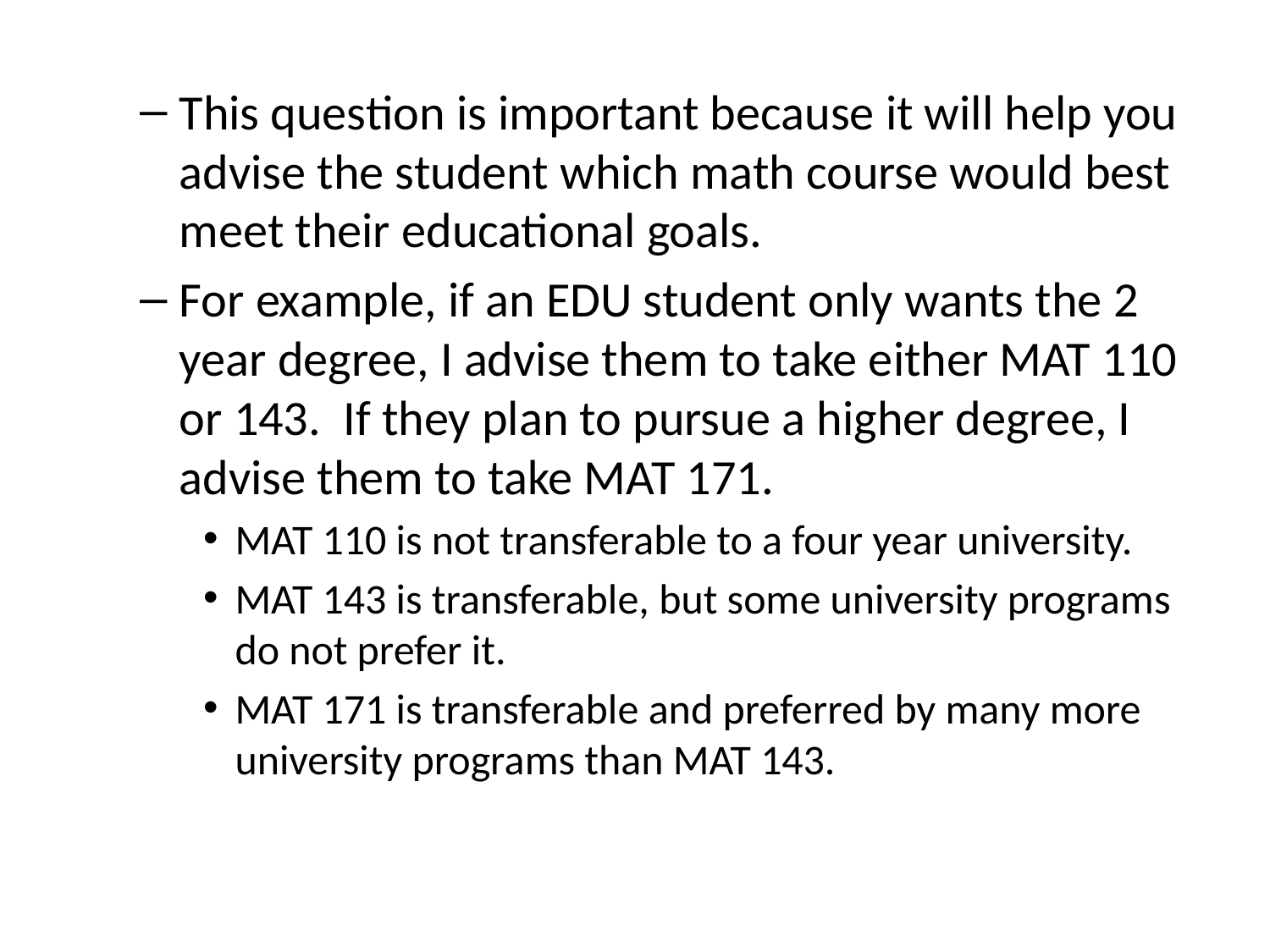

This question is important because it will help you advise the student which math course would best meet their educational goals.
For example, if an EDU student only wants the 2 year degree, I advise them to take either MAT 110 or 143.  If they plan to pursue a higher degree, I advise them to take MAT 171.
MAT 110 is not transferable to a four year university.
MAT 143 is transferable, but some university programs do not prefer it.
MAT 171 is transferable and preferred by many more university programs than MAT 143.